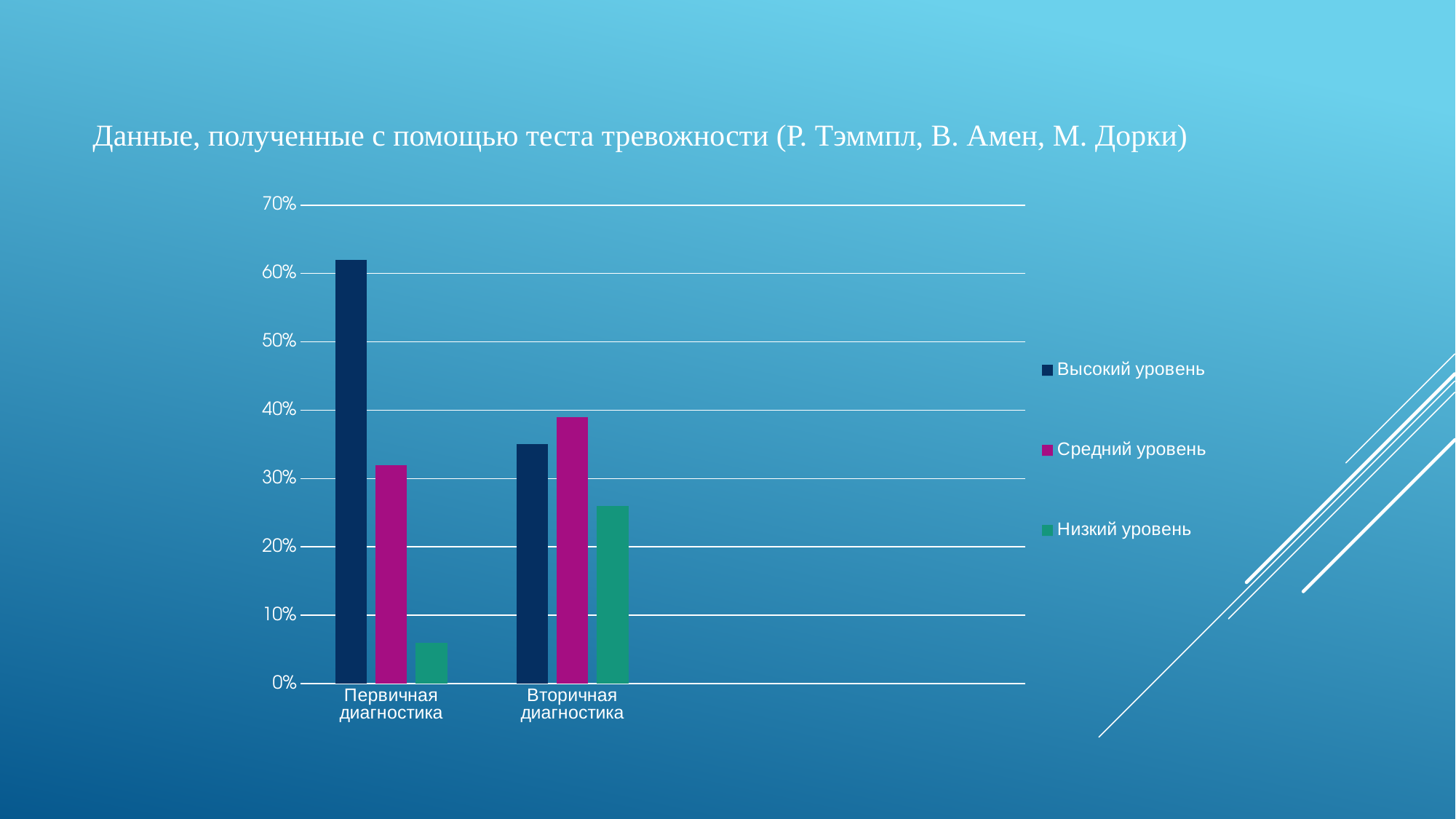

Данные, полученные с помощью теста тревожности (Р. Тэммпл, В. Амен, М. Дорки)

### Chart

| Category | Высокий уровень | Средний уровень | Низкий уровень |
|---|---|---|---|
| Первичная диагностика | 0.62 | 0.32 | 0.06 |
| Вторичная диагностика | 0.35 | 0.39 | 0.26 |
#